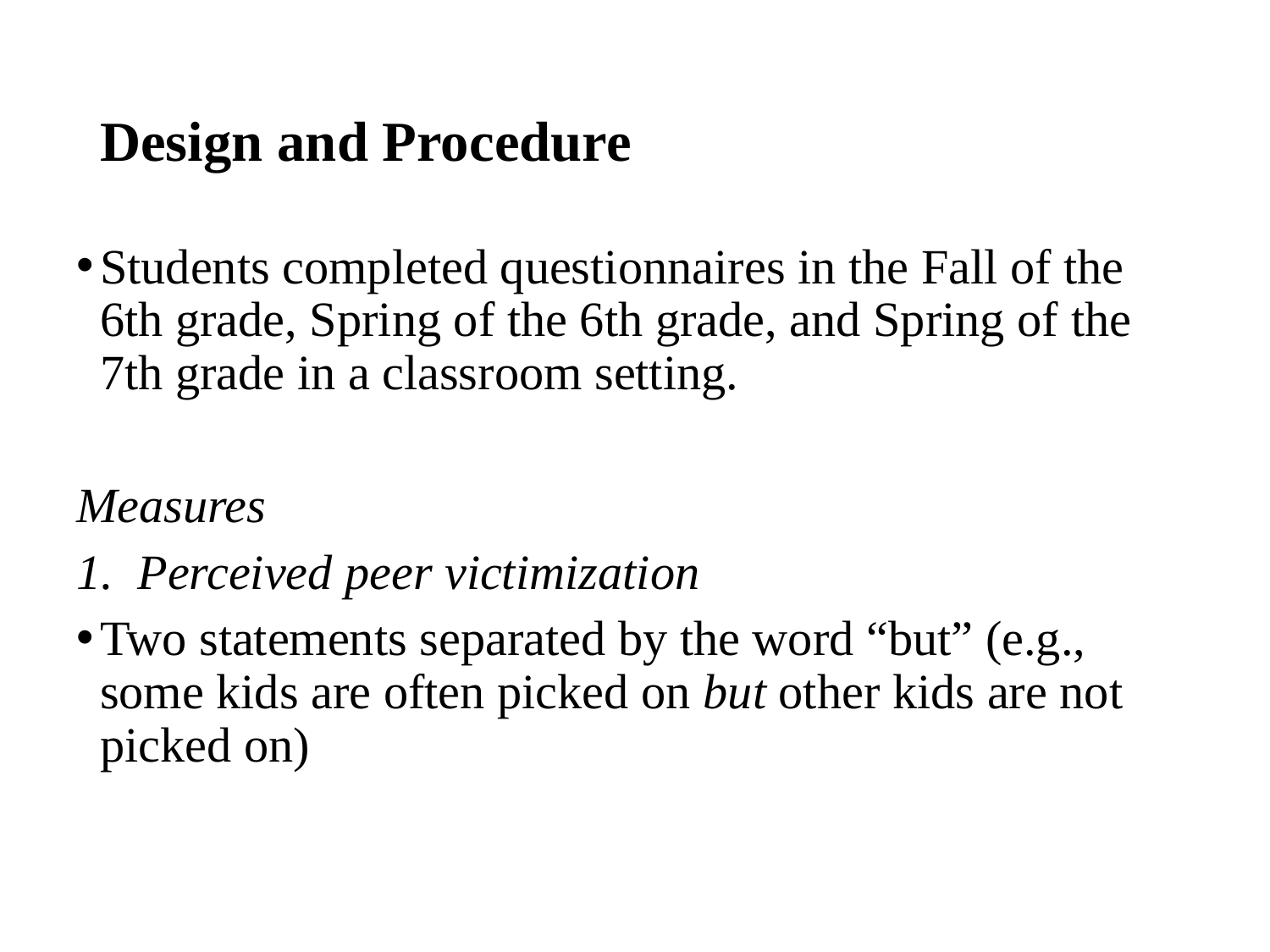

# Design and Procedure
Students completed questionnaires in the Fall of the 6th grade, Spring of the 6th grade, and Spring of the 7th grade in a classroom setting.

Measures
1.  Perceived peer victimization
Two statements separated by the word “but” (e.g., some kids are often picked on but other kids are not picked on)